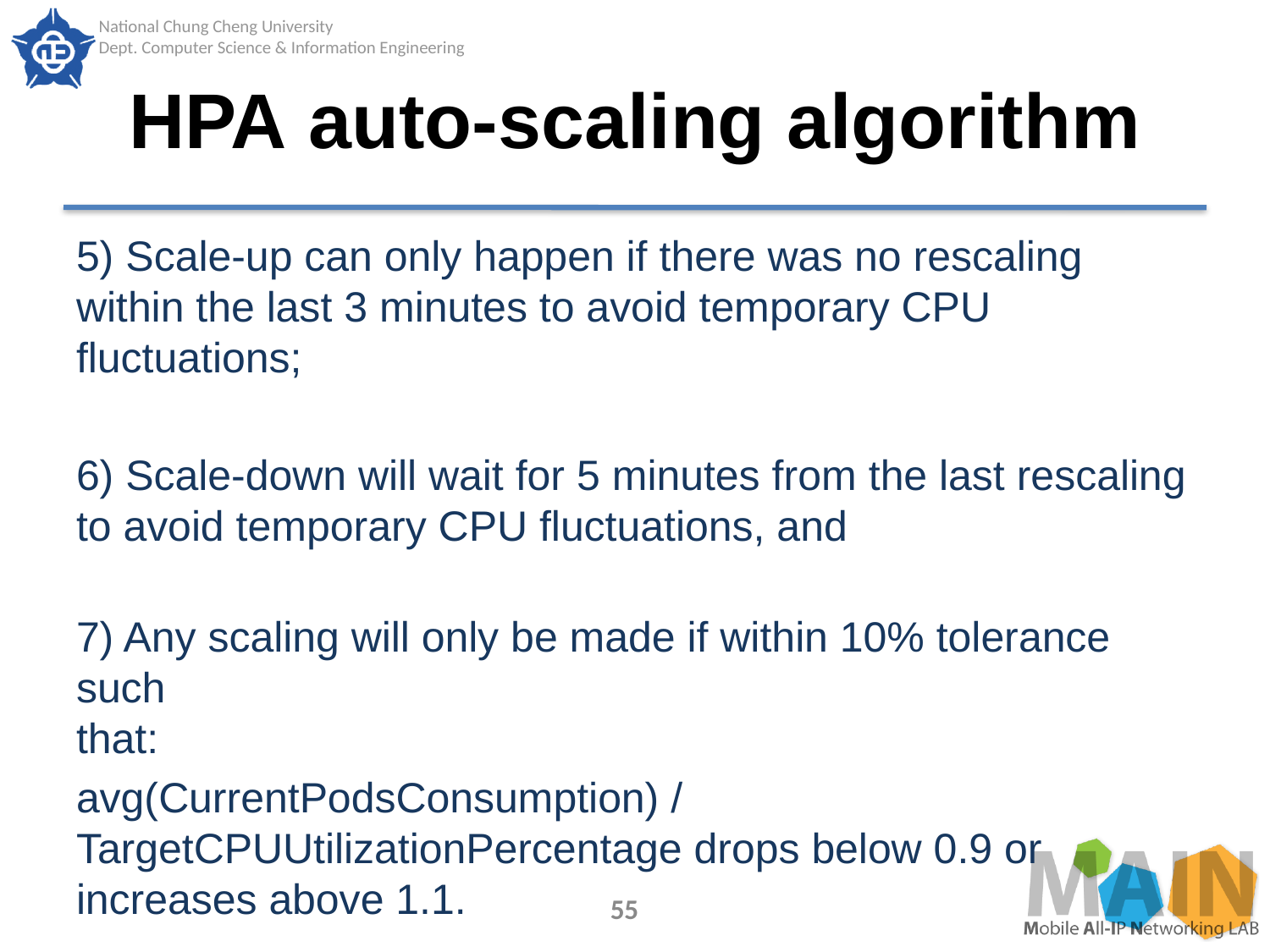

# HPA auto-scaling algorithm
5) Scale-up can only happen if there was no rescaling within the last 3 minutes to avoid temporary CPU fluctuations;

6) Scale-down will wait for 5 minutes from the last rescaling to avoid temporary CPU fluctuations, and
7) Any scaling will only be made if within 10% tolerance such
that:
avg(CurrentPodsConsumption) / TargetCPUUtilizationPercentage drops below 0.9 or increases above 1.1.
55